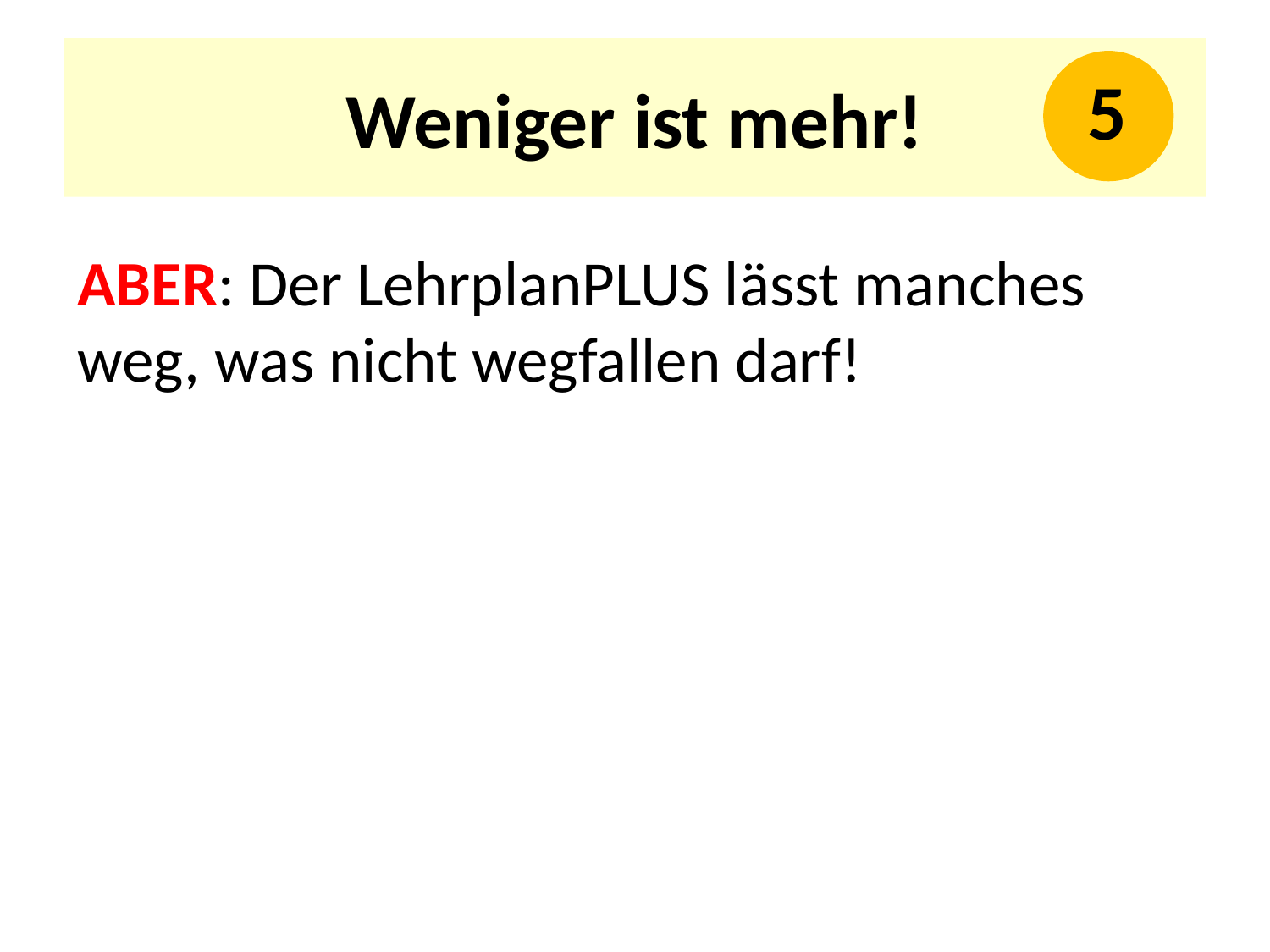

# Weniger ist mehr!

5
ABER: Der LehrplanPLUS lässt manches weg, was nicht wegfallen darf!